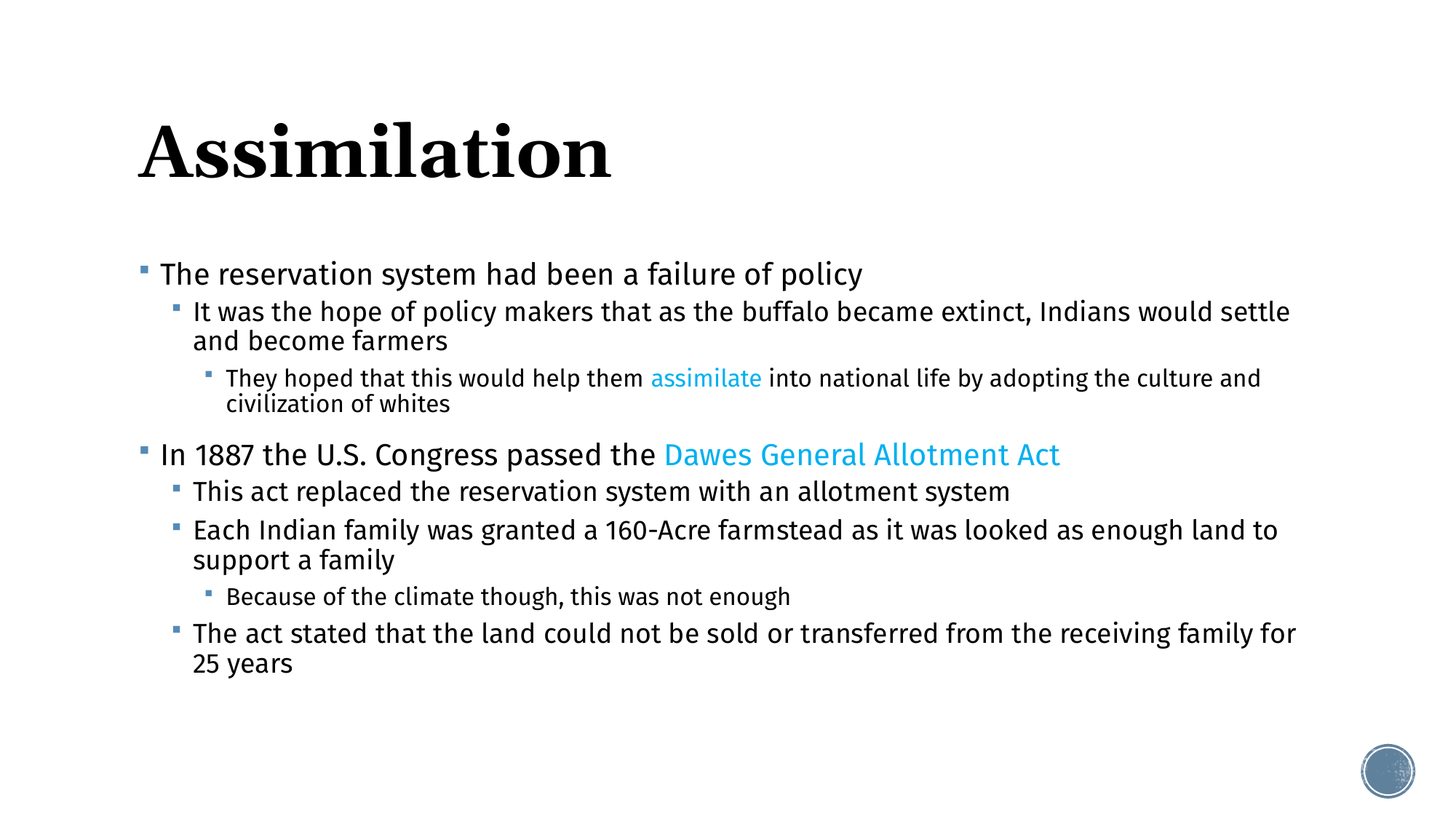

# Assimilation
The reservation system had been a failure of policy
It was the hope of policy makers that as the buffalo became extinct, Indians would settle and become farmers
They hoped that this would help them assimilate into national life by adopting the culture and civilization of whites
In 1887 the U.S. Congress passed the Dawes General Allotment Act
This act replaced the reservation system with an allotment system
Each Indian family was granted a 160-Acre farmstead as it was looked as enough land to support a family
Because of the climate though, this was not enough
The act stated that the land could not be sold or transferred from the receiving family for 25 years